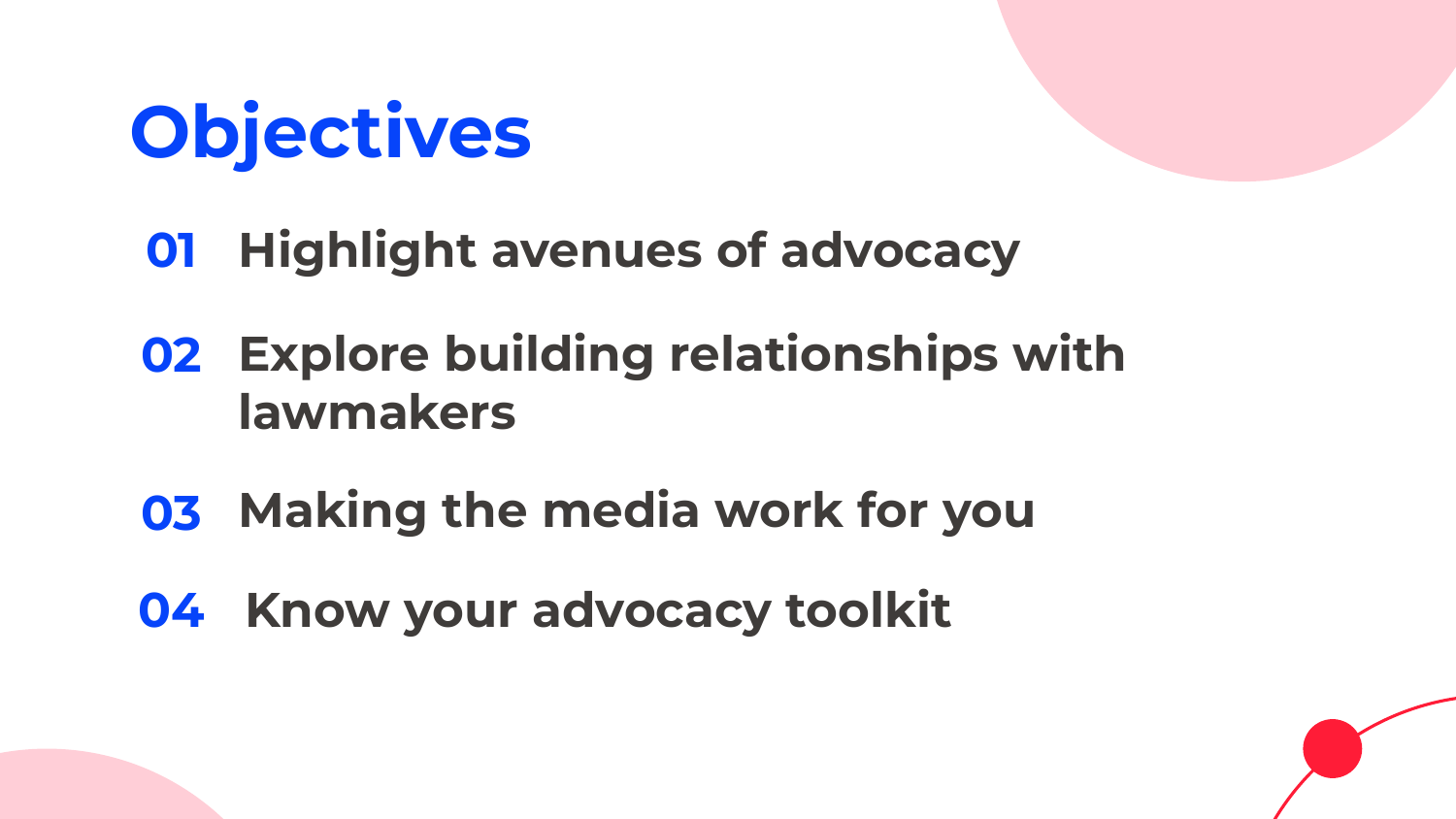

Objectives
# 01
Highlight avenues of advocacy
02
Explore building relationships with lawmakers
Making the media work for you
03
04
Know your advocacy toolkit